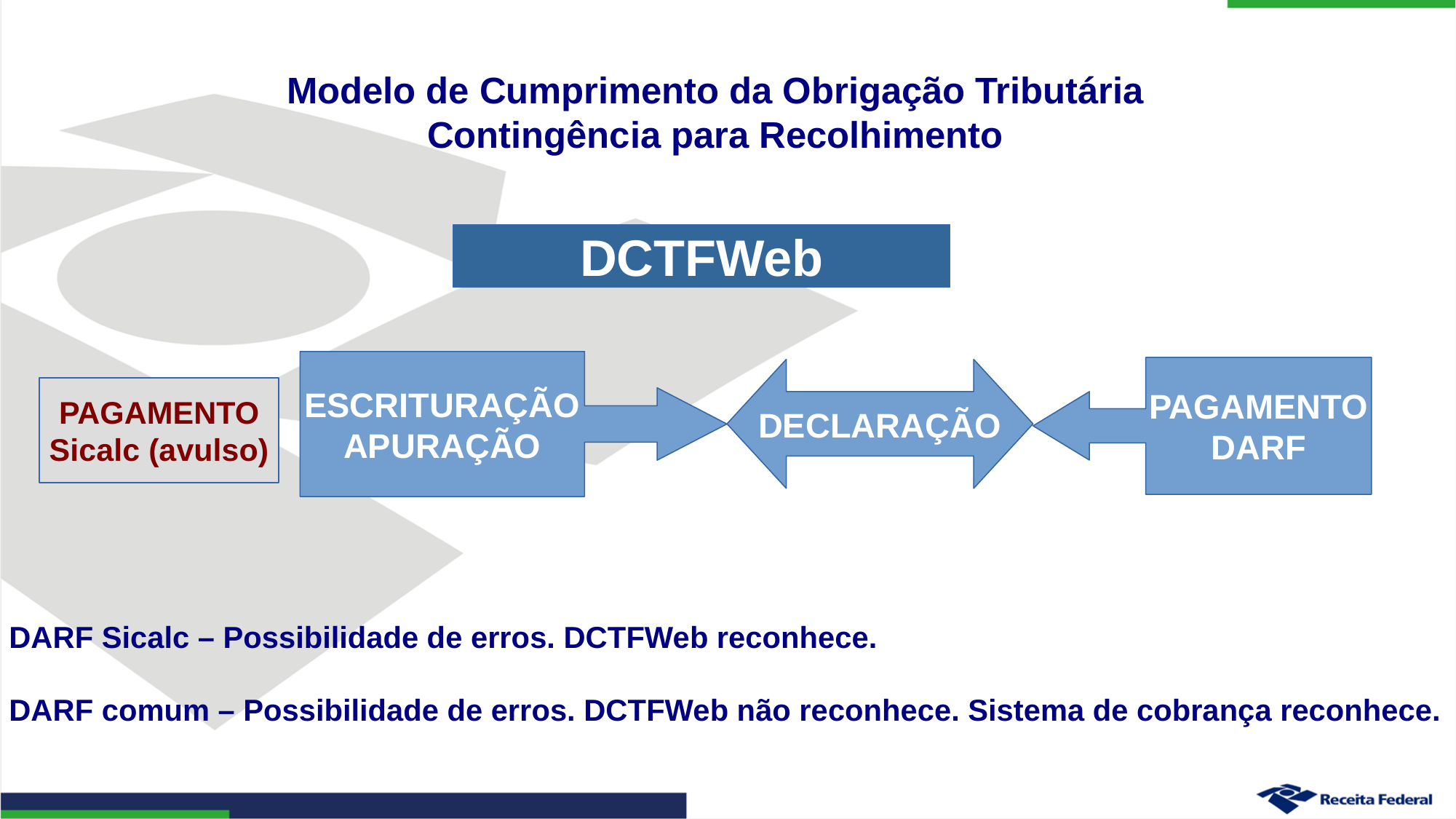

Modelo de Cumprimento da Obrigação Tributária
Contingência para Recolhimento
DCTFWeb
ESCRITURAÇÃO
APURAÇÃO
PAGAMENTO
DARF
DECLARAÇÃO
PAGAMENTO
Sicalc (avulso)

DARF Sicalc – Possibilidade de erros. DCTFWeb reconhece.

DARF comum – Possibilidade de erros. DCTFWeb não reconhece. Sistema de cobrança reconhece.